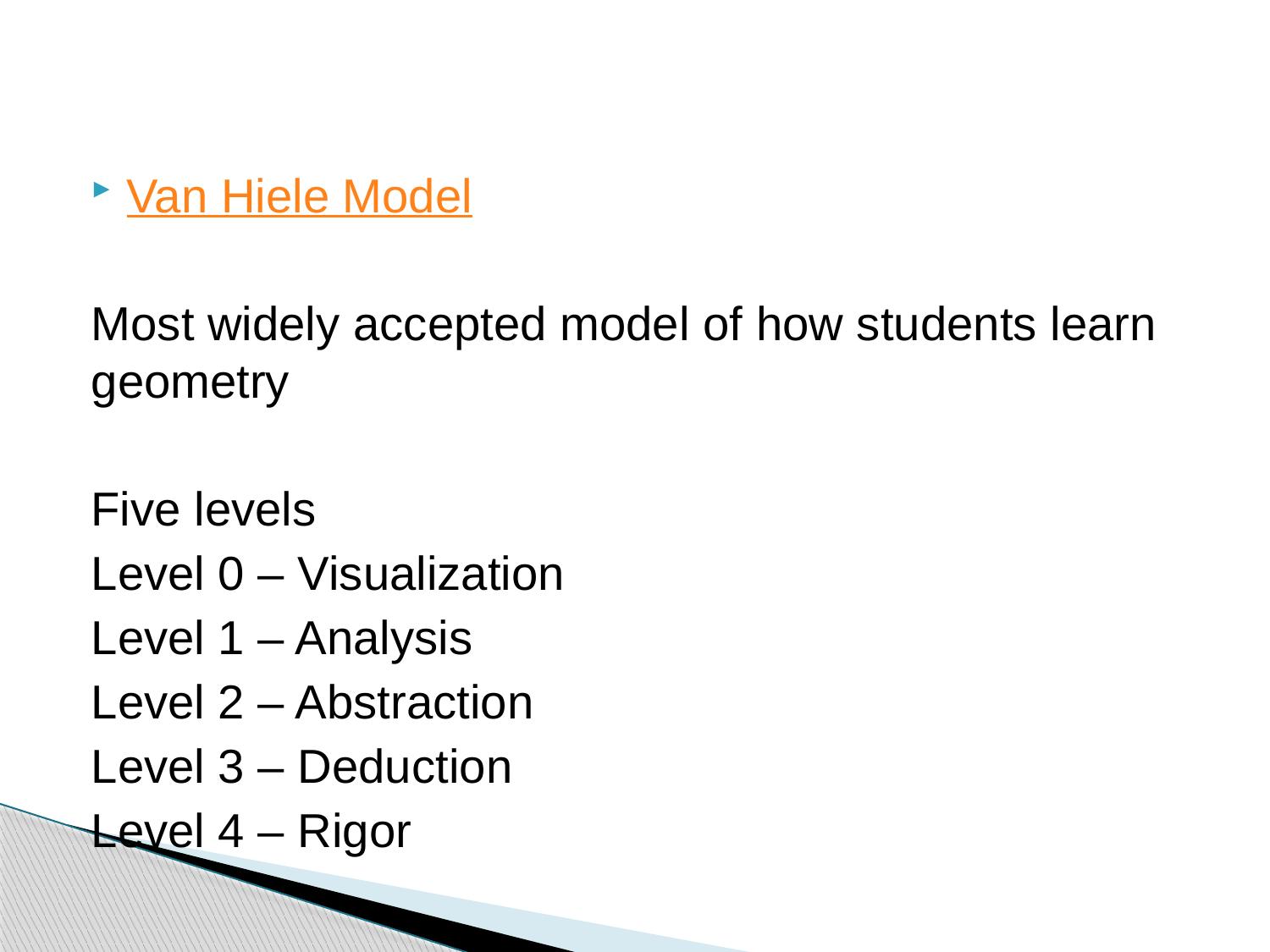

Van Hiele Model

Most widely accepted model of how students learn geometry

Five levels
Level 0 – Visualization
Level 1 – Analysis
Level 2 – Abstraction
Level 3 – Deduction
Level 4 – Rigor